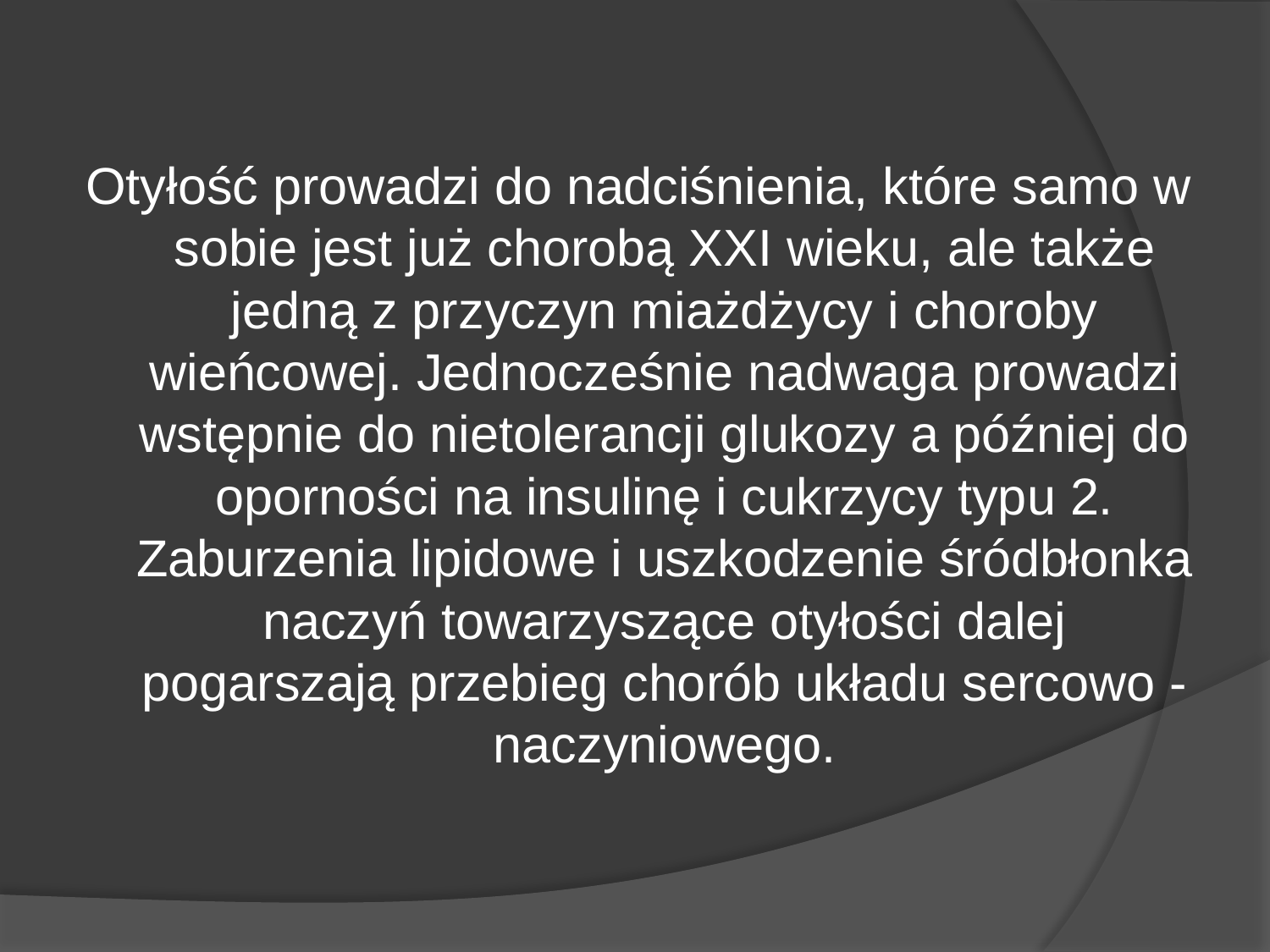

Otyłość prowadzi do nadciśnienia, które samo w sobie jest już chorobą XXI wieku, ale także jedną z przyczyn miażdżycy i choroby wieńcowej. Jednocześnie nadwaga prowadzi wstępnie do nietolerancji glukozy a później do oporności na insulinę i cukrzycy typu 2. Zaburzenia lipidowe i uszkodzenie śródbłonka naczyń towarzyszące otyłości dalej pogarszają przebieg chorób układu sercowo - naczyniowego.